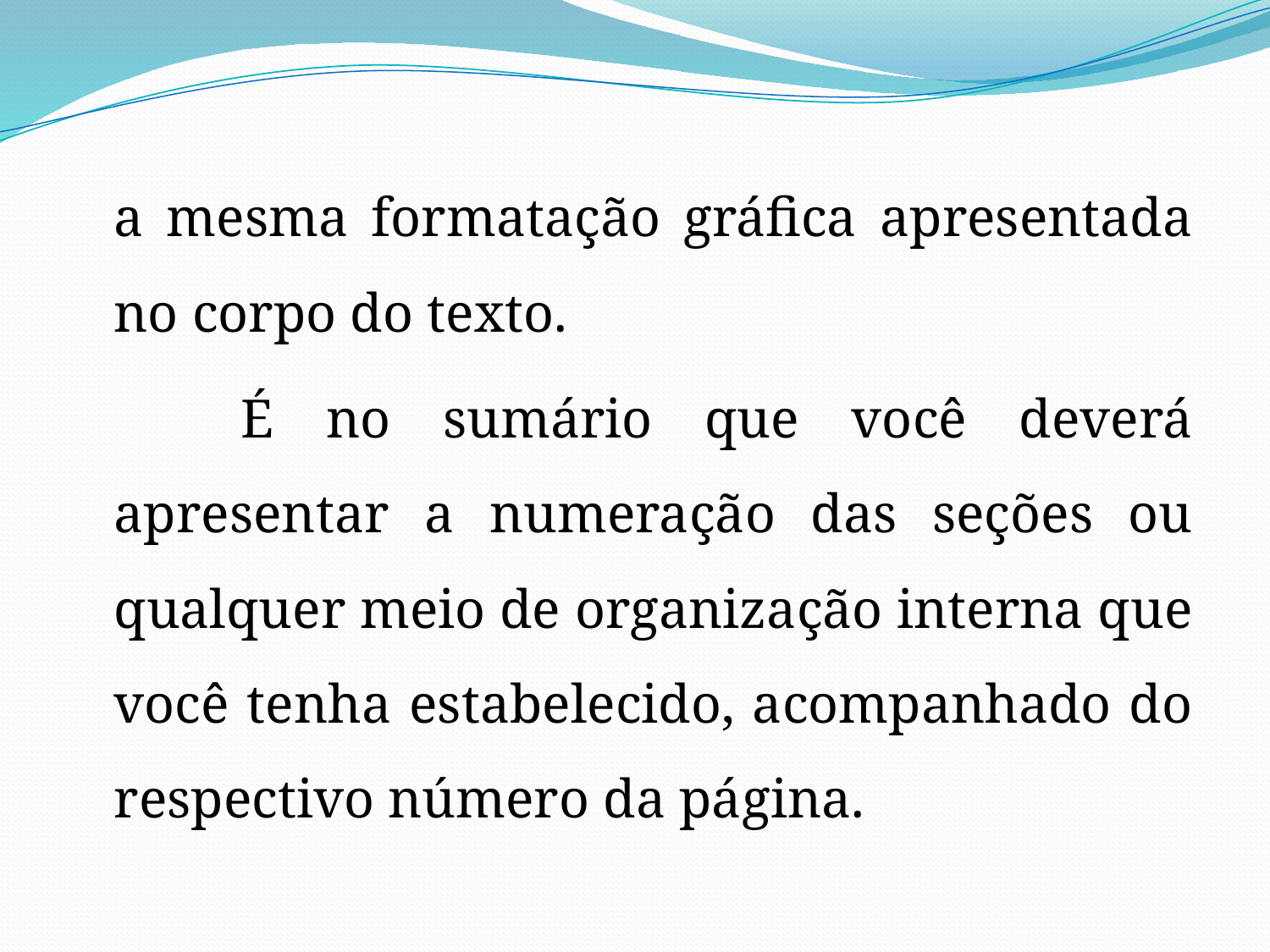

a mesma formatação gráfica apresentada no corpo do texto.
		É no sumário que você deverá apresentar a numeração das seções ou qualquer meio de organização interna que você tenha estabelecido, acompanhado do respectivo número da página.